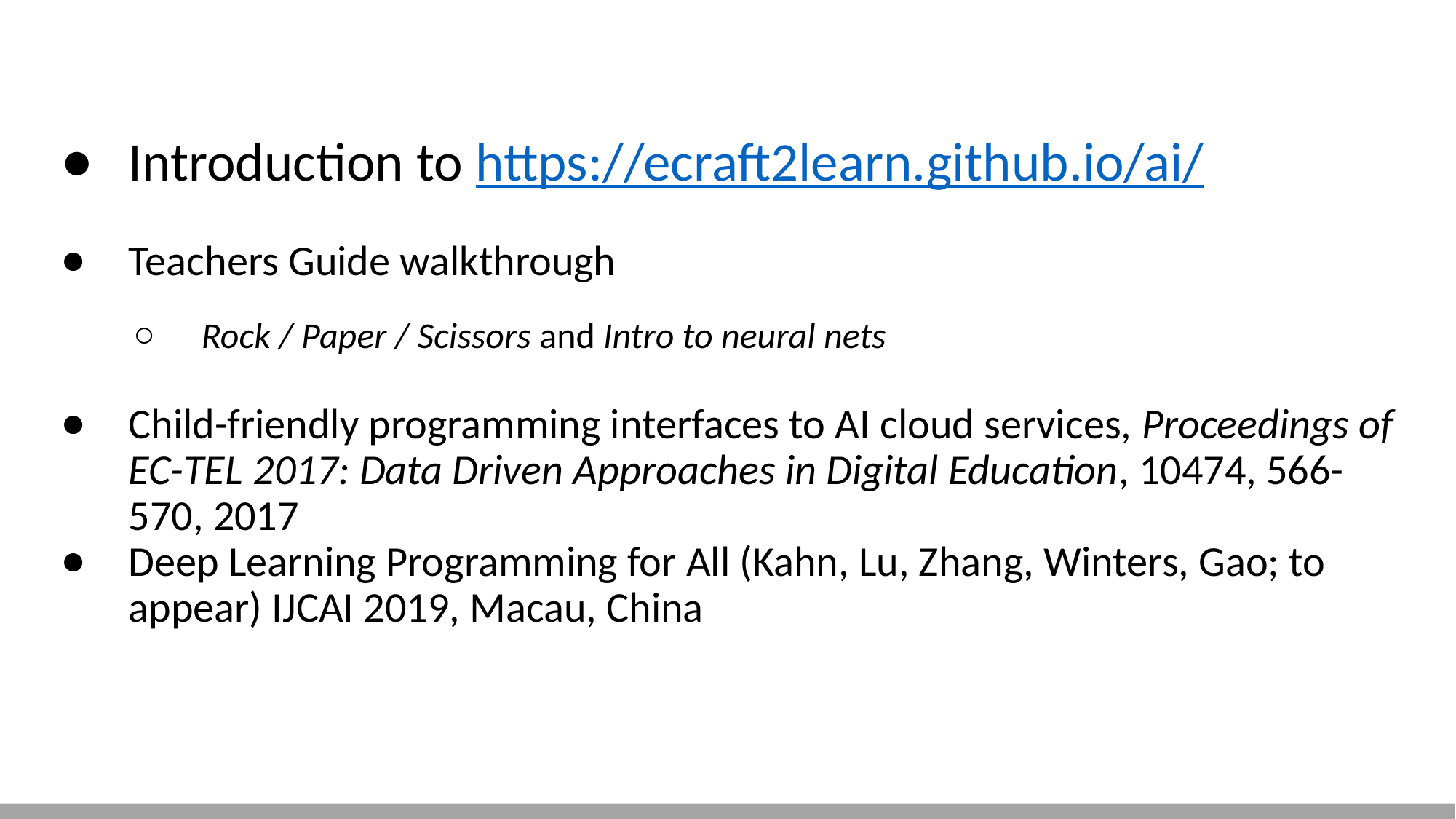

Introduction to https://ecraft2learn.github.io/ai/

Teachers Guide walkthrough
Rock / Paper / Scissors and Intro to neural nets

Child-friendly programming interfaces to AI cloud services, Proceedings of EC-TEL 2017: Data Driven Approaches in Digital Education, 10474, 566-570, 2017
Deep Learning Programming for All (Kahn, Lu, Zhang, Winters, Gao; to appear) IJCAI 2019, Macau, China